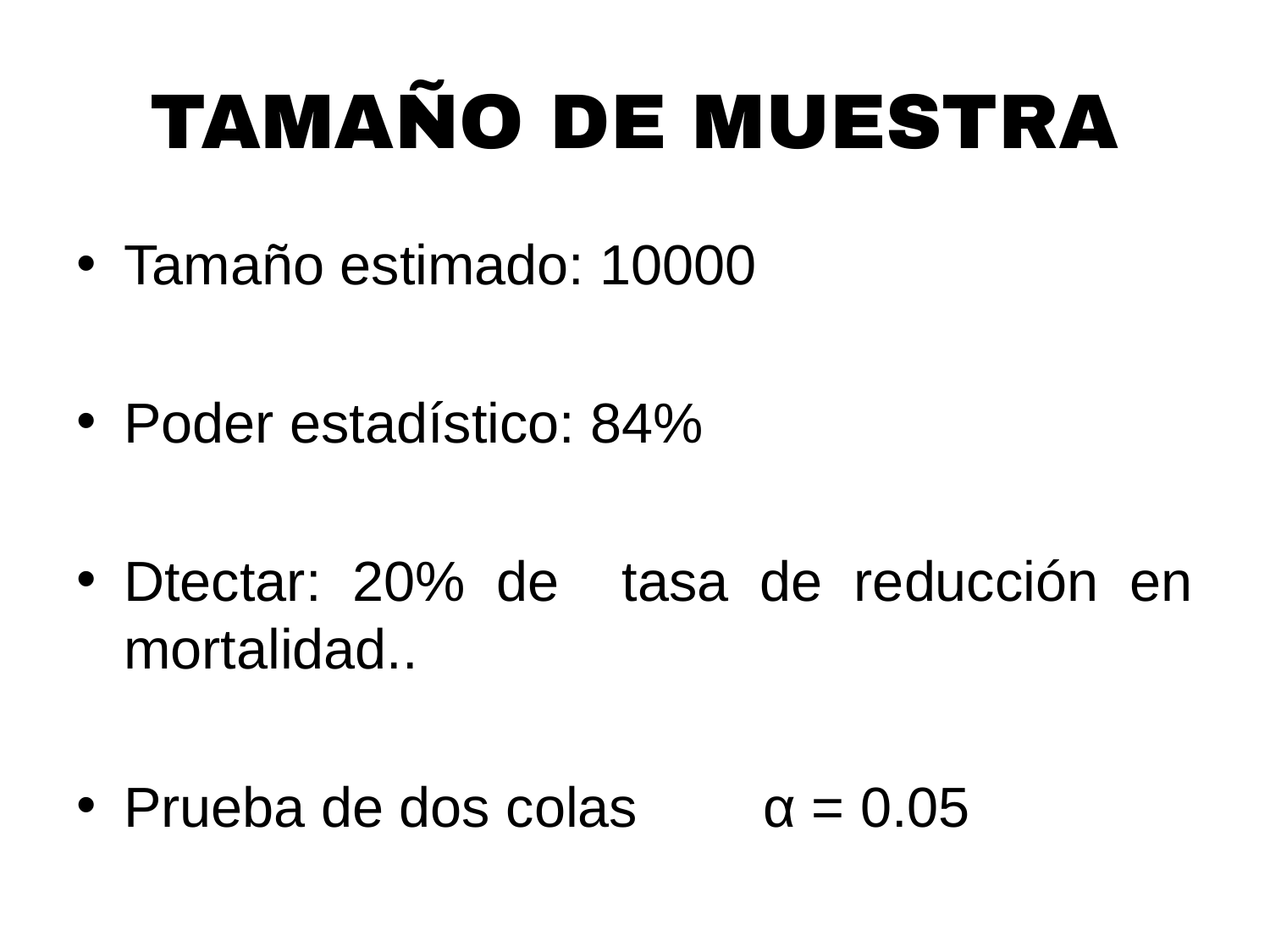

# TAMAÑO DE MUESTRA
Tamaño estimado: 10000

Poder estadístico: 84%

Dtectar: 20% de  tasa de reducción en mortalidad..

Prueba de dos colas        α = 0.05